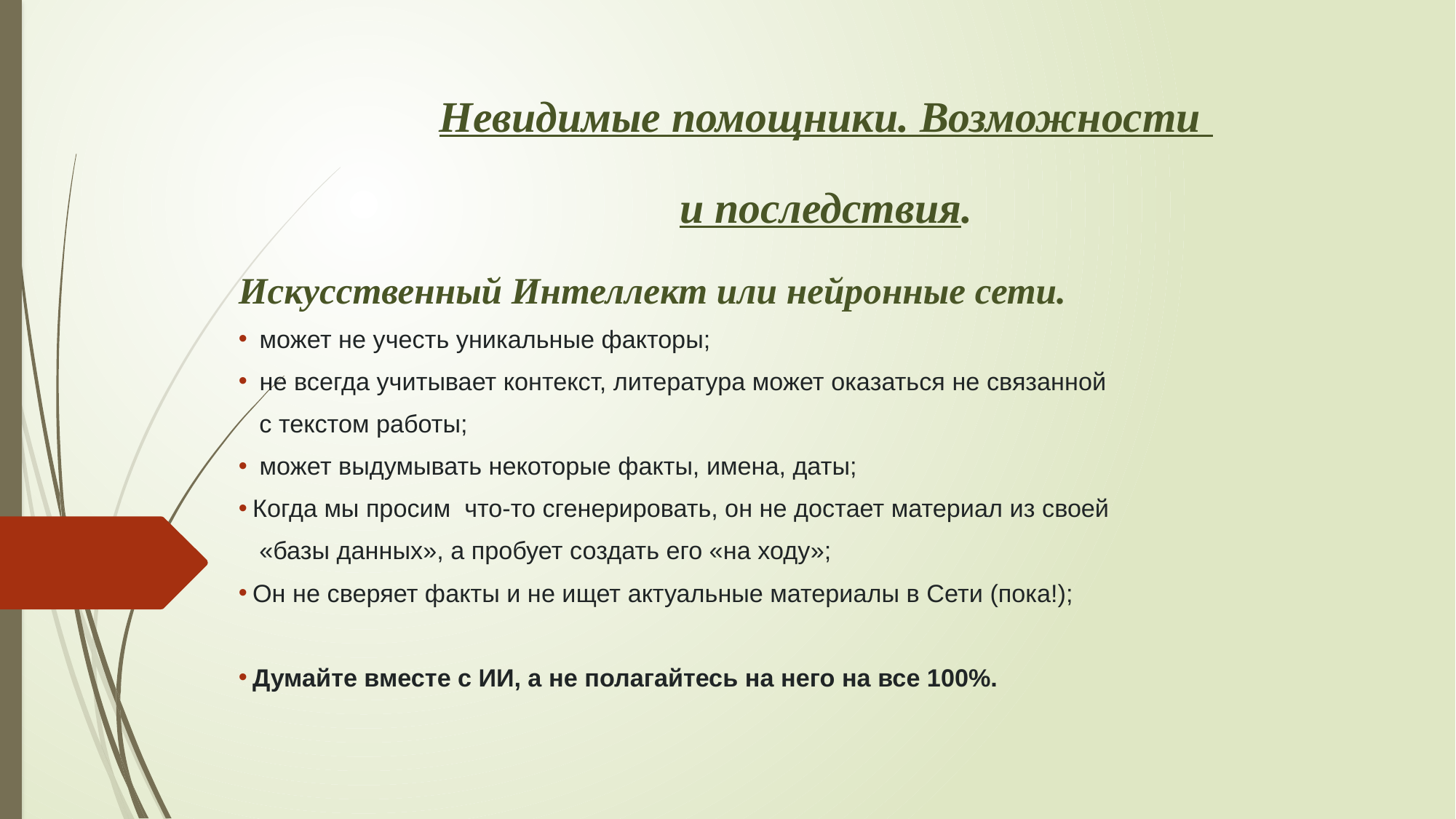

Невидимые помощники. Возможности
и последствия.
Искусственный Интеллект или нейронные сети.
  может не учесть уникальные факторы;
  не всегда учитывает контекст, литература может оказаться не связанной
   с текстом работы;
  может выдумывать некоторые факты, имена, даты;
 Когда мы просим  что-то сгенерировать, он не достает материал из своей
   «базы данных», а пробует создать его «на ходу»;
 Он не сверяет факты и не ищет актуальные материалы в Сети (пока!);

 Думайте вместе с ИИ, а не полагайтесь на него на все 100%.

#